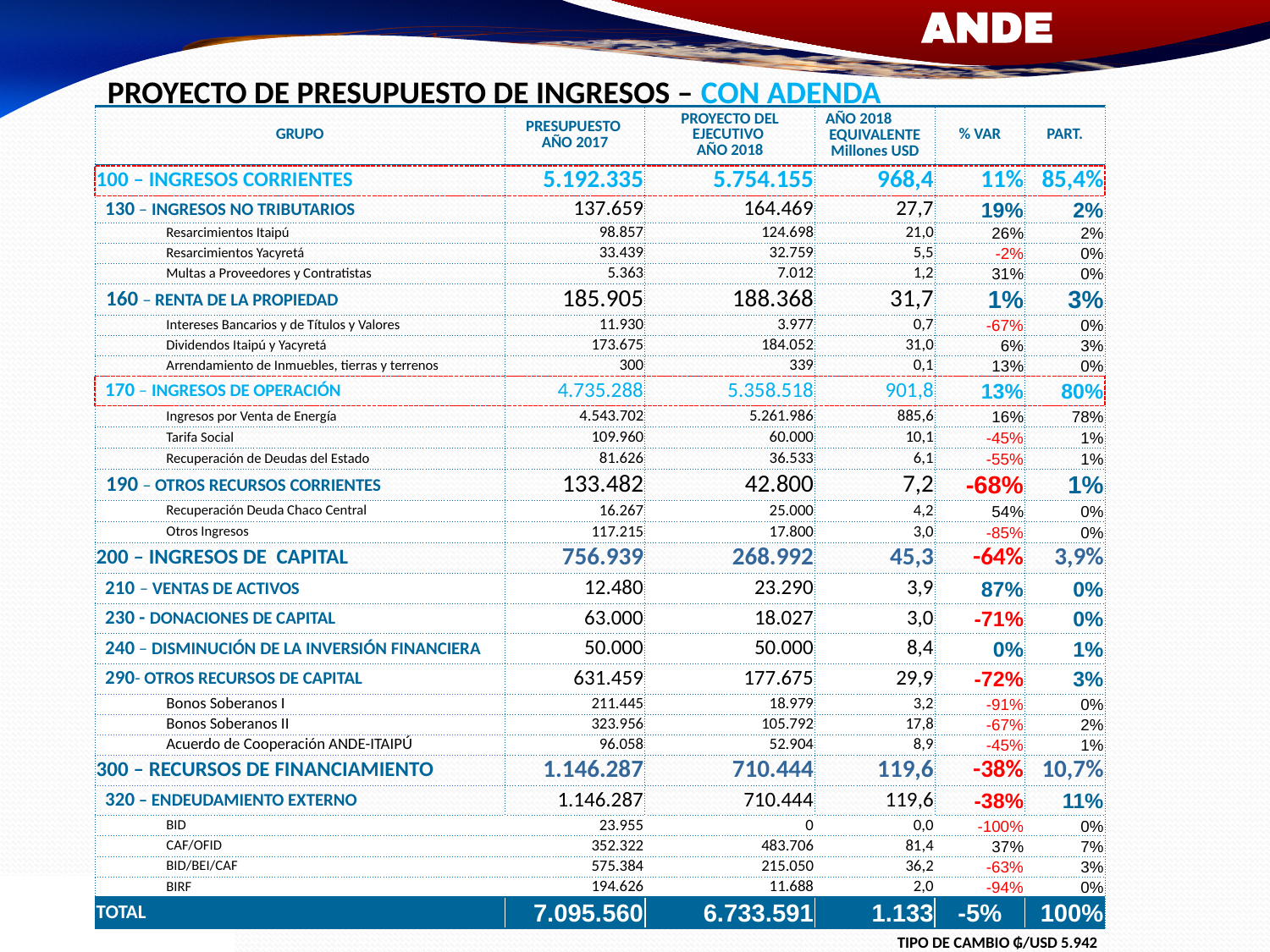

PROYECTO DE PRESUPUESTO DE INGRESOS – CON ADENDA
| GRUPO | PRESUPUESTO AÑO 2017 | PROYECTO DEL EJECUTIVO AÑO 2018 | AÑO 2018 EQUIVALENTE Millones USD | % VAR | PART. |
| --- | --- | --- | --- | --- | --- |
| 100 – INGRESOS CORRIENTES | 5.192.335 | 5.754.155 | 968,4 | 11% | 85,4% |
| 130 – INGRESOS NO TRIBUTARIOS | 137.659 | 164.469 | 27,7 | 19% | 2% |
| Resarcimientos Itaipú | 98.857 | 124.698 | 21,0 | 26% | 2% |
| Resarcimientos Yacyretá | 33.439 | 32.759 | 5,5 | -2% | 0% |
| Multas a Proveedores y Contratistas | 5.363 | 7.012 | 1,2 | 31% | 0% |
| 160 – RENTA DE LA PROPIEDAD | 185.905 | 188.368 | 31,7 | 1% | 3% |
| Intereses Bancarios y de Títulos y Valores | 11.930 | 3.977 | 0,7 | -67% | 0% |
| Dividendos Itaipú y Yacyretá | 173.675 | 184.052 | 31,0 | 6% | 3% |
| Arrendamiento de Inmuebles, tierras y terrenos | 300 | 339 | 0,1 | 13% | 0% |
| 170 – INGRESOS DE OPERACIÓN | 4.735.288 | 5.358.518 | 901,8 | 13% | 80% |
| Ingresos por Venta de Energía | 4.543.702 | 5.261.986 | 885,6 | 16% | 78% |
| Tarifa Social | 109.960 | 60.000 | 10,1 | -45% | 1% |
| Recuperación de Deudas del Estado | 81.626 | 36.533 | 6,1 | -55% | 1% |
| 190 – OTROS RECURSOS CORRIENTES | 133.482 | 42.800 | 7,2 | -68% | 1% |
| Recuperación Deuda Chaco Central | 16.267 | 25.000 | 4,2 | 54% | 0% |
| Otros Ingresos | 117.215 | 17.800 | 3,0 | -85% | 0% |
| 200 – INGRESOS DE CAPITAL | 756.939 | 268.992 | 45,3 | -64% | 3,9% |
| 210 – VENTAS DE ACTIVOS | 12.480 | 23.290 | 3,9 | 87% | 0% |
| 230 - DONACIONES DE CAPITAL | 63.000 | 18.027 | 3,0 | -71% | 0% |
| 240 – DISMINUCIÓN DE LA INVERSIÓN FINANCIERA | 50.000 | 50.000 | 8,4 | 0% | 1% |
| 290- OTROS RECURSOS DE CAPITAL | 631.459 | 177.675 | 29,9 | -72% | 3% |
| Bonos Soberanos I | 211.445 | 18.979 | 3,2 | -91% | 0% |
| Bonos Soberanos II | 323.956 | 105.792 | 17,8 | -67% | 2% |
| Acuerdo de Cooperación ANDE-ITAIPÚ | 96.058 | 52.904 | 8,9 | -45% | 1% |
| 300 – RECURSOS DE FINANCIAMIENTO | 1.146.287 | 710.444 | 119,6 | -38% | 10,7% |
| 320 – ENDEUDAMIENTO EXTERNO | 1.146.287 | 710.444 | 119,6 | -38% | 11% |
| BID | 23.955 | 0 | 0,0 | -100% | 0% |
| CAF/OFID | 352.322 | 483.706 | 81,4 | 37% | 7% |
| BID/BEI/CAF | 575.384 | 215.050 | 36,2 | -63% | 3% |
| BIRF | 194.626 | 11.688 | 2,0 | -94% | 0% |
| TOTAL | 7.095.560 | 6.733.591 | 1.133 | -5% | 100% |

TIPO DE CAMBIO ₲/USD 5.942